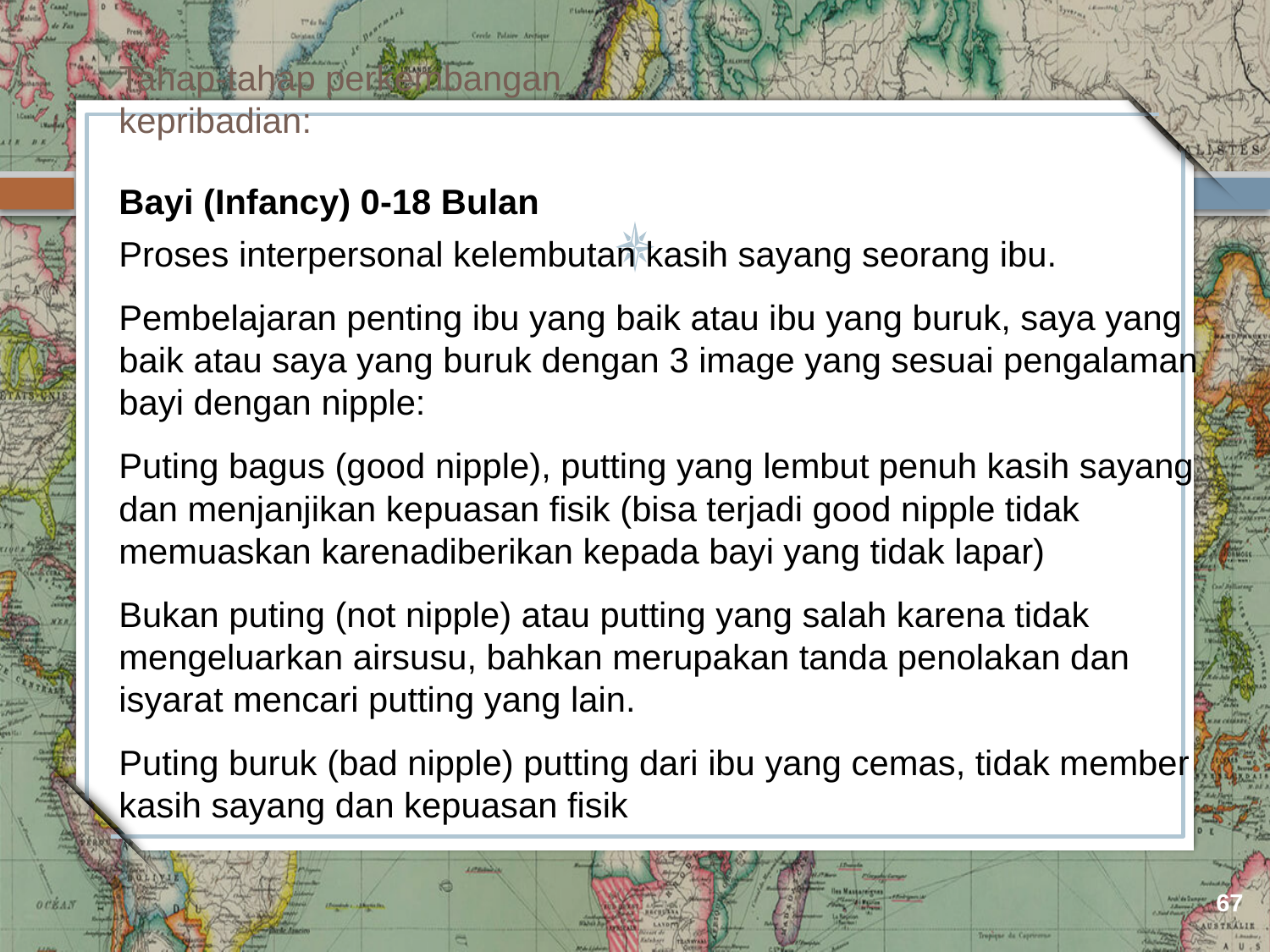

# Tahap-tahap perkembangan kepribadian:
Bayi (Infancy) 0-18 Bulan
Proses interpersonal kelembutan kasih sayang seorang ibu.
Pembelajaran penting ibu yang baik atau ibu yang buruk, saya yang baik atau saya yang buruk dengan 3 image yang sesuai pengalaman bayi dengan nipple:
Puting bagus (good nipple), putting yang lembut penuh kasih sayang dan menjanjikan kepuasan fisik (bisa terjadi good nipple tidak memuaskan karenadiberikan kepada bayi yang tidak lapar)
Bukan puting (not nipple) atau putting yang salah karena tidak mengeluarkan airsusu, bahkan merupakan tanda penolakan dan isyarat mencari putting yang lain.
Puting buruk (bad nipple) putting dari ibu yang cemas, tidak member kasih sayang dan kepuasan fisik
67